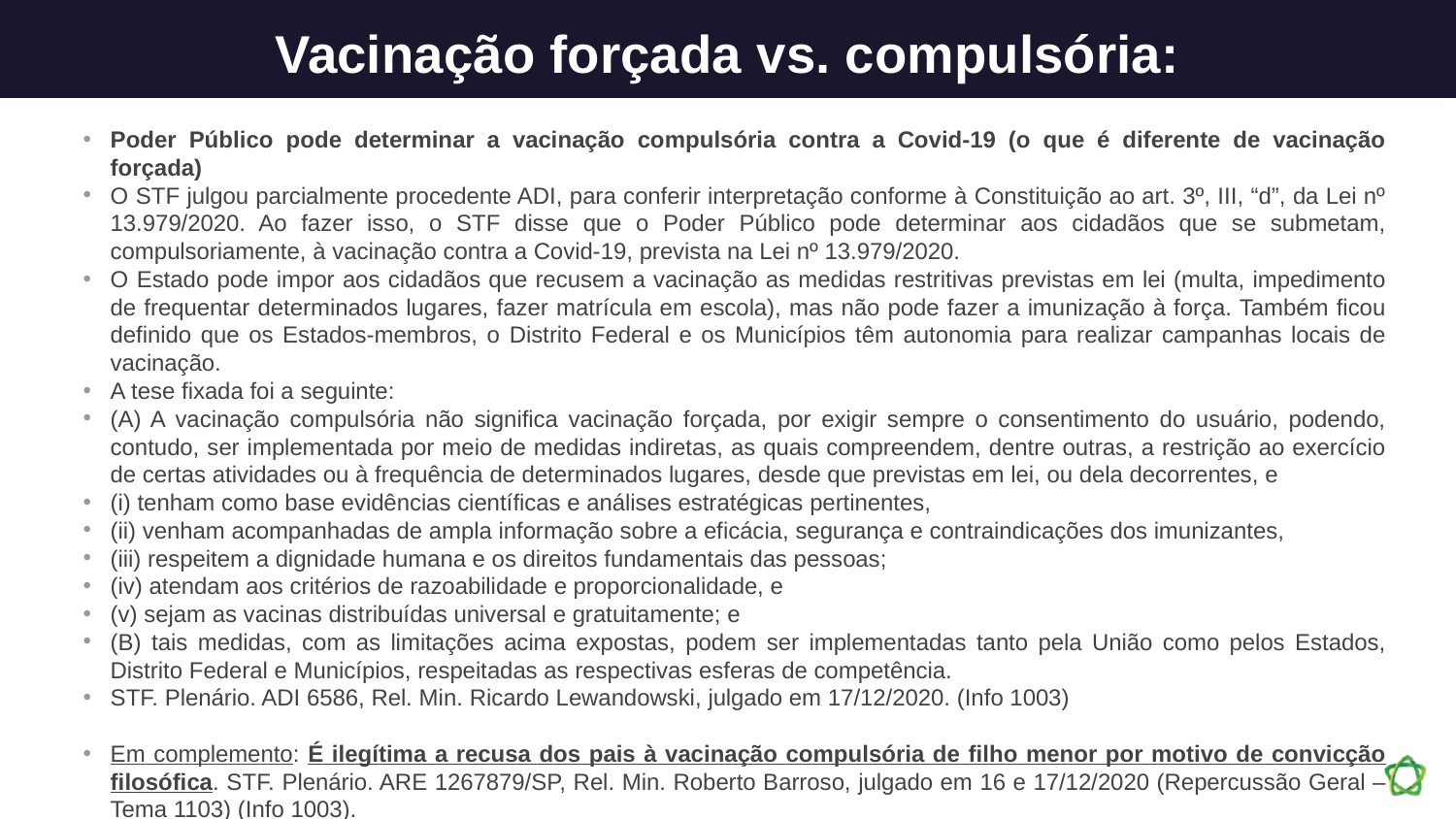

# Vacinação forçada vs. compulsória:
Poder Público pode determinar a vacinação compulsória contra a Covid-19 (o que é diferente de vacinação forçada)
O STF julgou parcialmente procedente ADI, para conferir interpretação conforme à Constituição ao art. 3º, III, “d”, da Lei nº 13.979/2020. Ao fazer isso, o STF disse que o Poder Público pode determinar aos cidadãos que se submetam, compulsoriamente, à vacinação contra a Covid-19, prevista na Lei nº 13.979/2020.
O Estado pode impor aos cidadãos que recusem a vacinação as medidas restritivas previstas em lei (multa, impedimento de frequentar determinados lugares, fazer matrícula em escola), mas não pode fazer a imunização à força. Também ficou definido que os Estados-membros, o Distrito Federal e os Municípios têm autonomia para realizar campanhas locais de vacinação.
A tese fixada foi a seguinte:
(A) A vacinação compulsória não significa vacinação forçada, por exigir sempre o consentimento do usuário, podendo, contudo, ser implementada por meio de medidas indiretas, as quais compreendem, dentre outras, a restrição ao exercício de certas atividades ou à frequência de determinados lugares, desde que previstas em lei, ou dela decorrentes, e
(i) tenham como base evidências científicas e análises estratégicas pertinentes,
(ii) venham acompanhadas de ampla informação sobre a eficácia, segurança e contraindicações dos imunizantes,
(iii) respeitem a dignidade humana e os direitos fundamentais das pessoas;
(iv) atendam aos critérios de razoabilidade e proporcionalidade, e
(v) sejam as vacinas distribuídas universal e gratuitamente; e
(B) tais medidas, com as limitações acima expostas, podem ser implementadas tanto pela União como pelos Estados, Distrito Federal e Municípios, respeitadas as respectivas esferas de competência.
STF. Plenário. ADI 6586, Rel. Min. Ricardo Lewandowski, julgado em 17/12/2020. (Info 1003)

Em complemento: É ilegítima a recusa dos pais à vacinação compulsória de filho menor por motivo de convicção filosófica. STF. Plenário. ARE 1267879/SP, Rel. Min. Roberto Barroso, julgado em 16 e 17/12/2020 (Repercussão Geral – Tema 1103) (Info 1003).